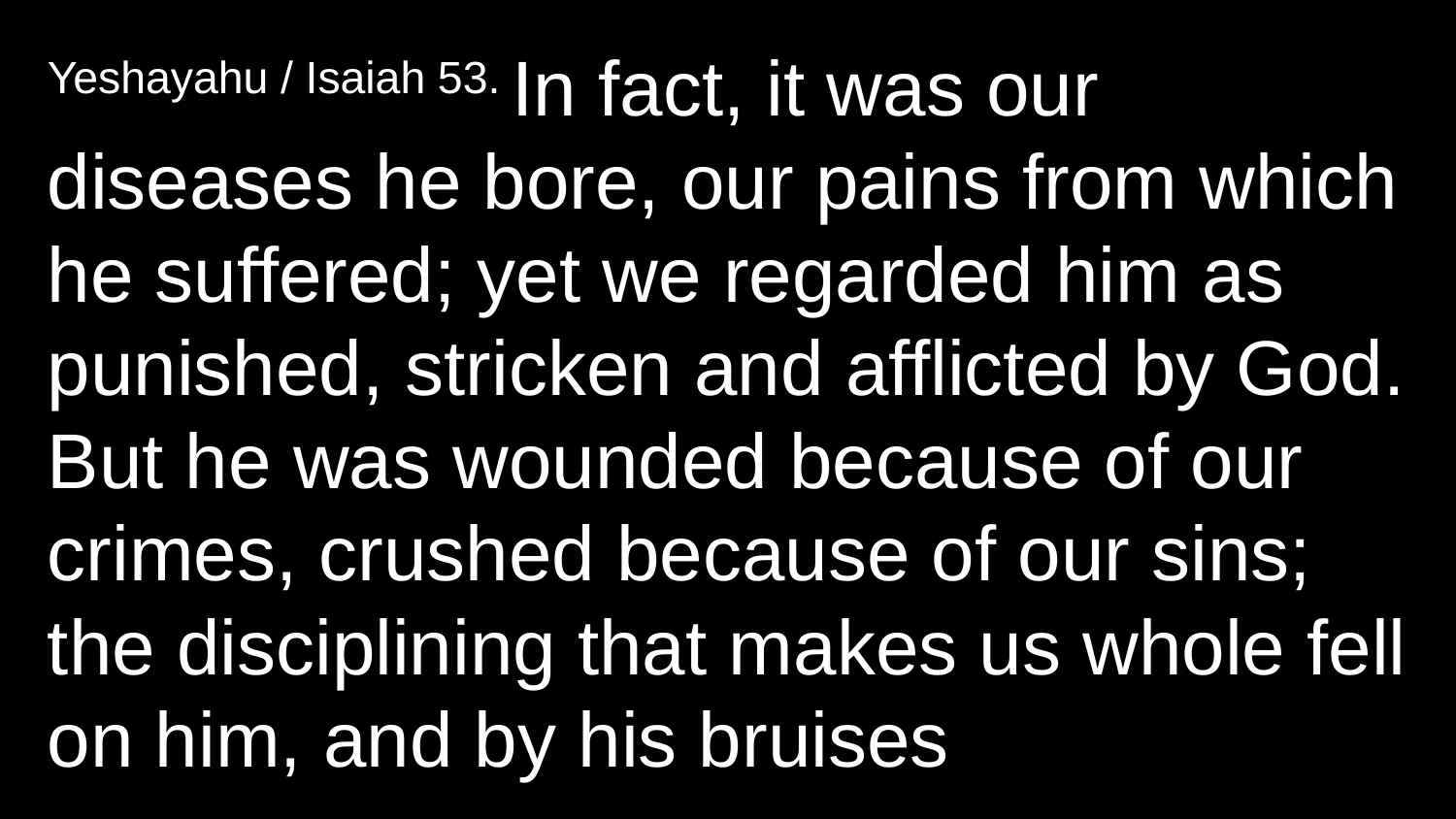

Yeshayahu / Isaiah 53. In fact, it was our diseases he bore, our pains from which he suffered; yet we regarded him as punished, stricken and afflicted by God. But he was wounded because of our crimes, crushed because of our sins; the disciplining that makes us whole fell on him, and by his bruises